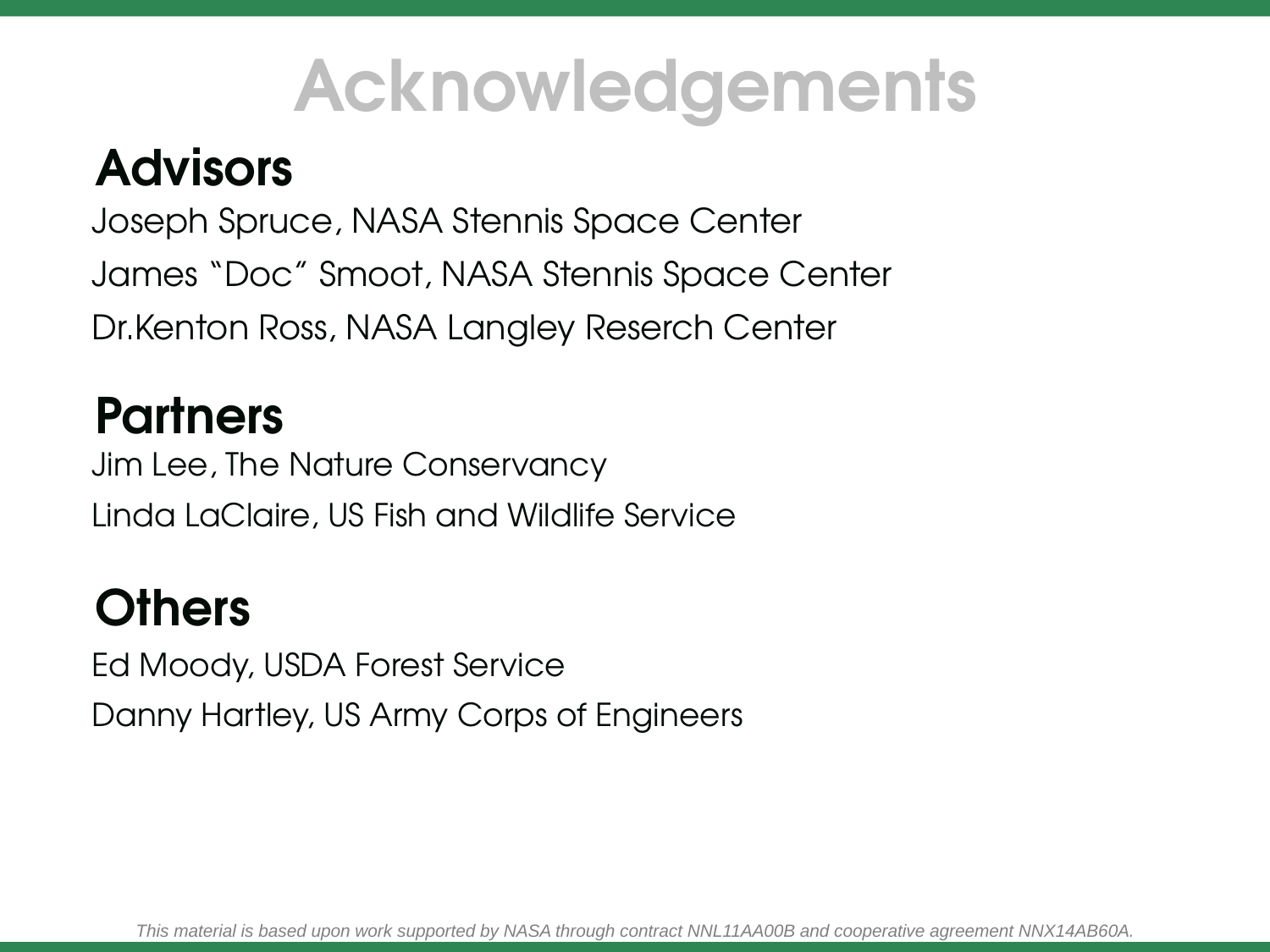

Advisors
Joseph Spruce, NASA Stennis Space Center
James “Doc” Smoot, NASA Stennis Space Center
Dr.Kenton Ross, NASA Langley Reserch Center

Partners
Jim Lee, The Nature Conservancy
Linda LaClaire, US Fish and Wildlife Service

Others
Ed Moody, USDA Forest Service
Danny Hartley, US Army Corps of Engineers